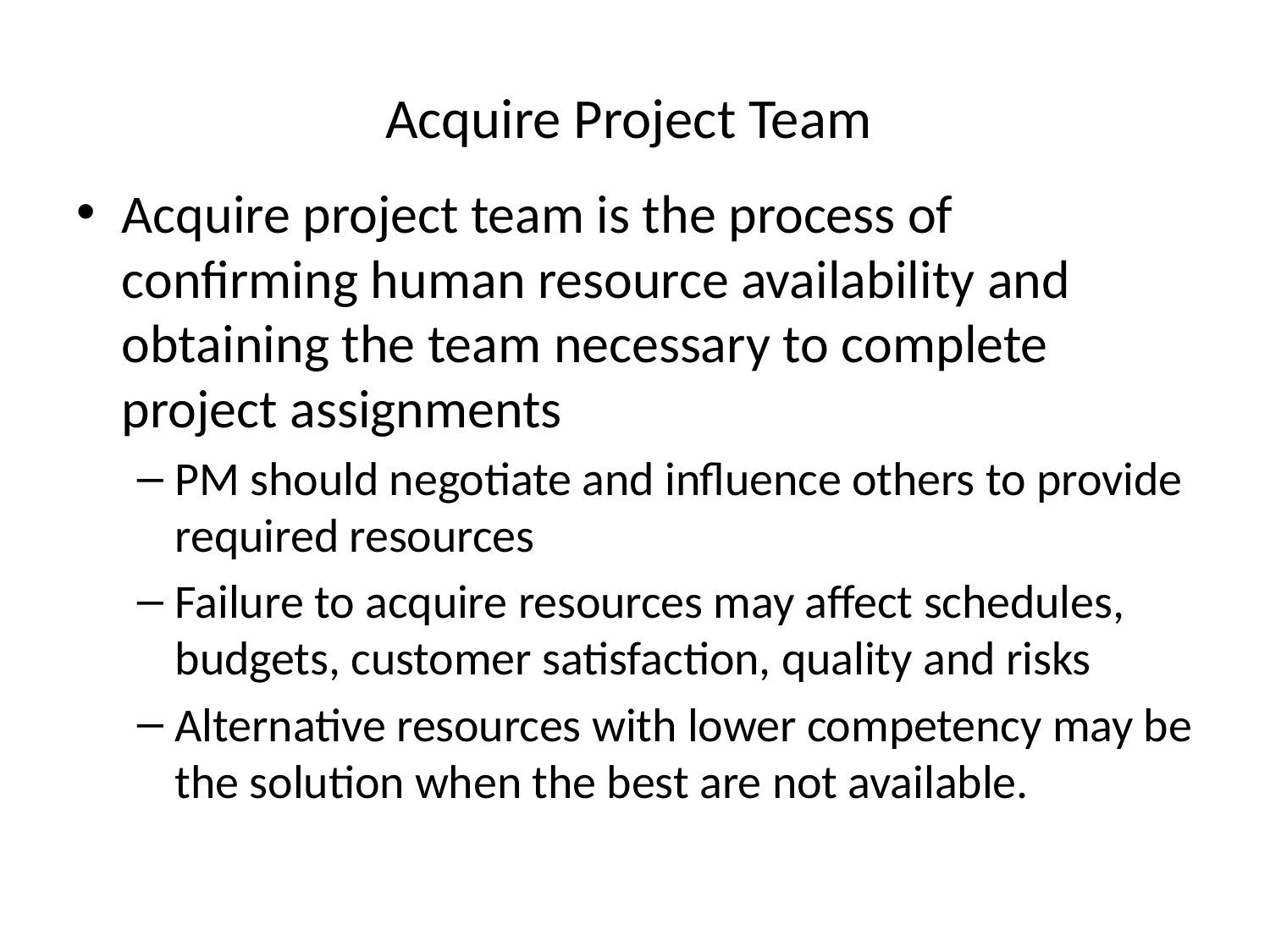

Acquire Project Team
Acquire project team is the process of confirming human resource availability and obtaining the team necessary to complete project assignments
PM should negotiate and influence others to provide required resources
Failure to acquire resources may affect schedules, budgets, customer satisfaction, quality and risks
Alternative resources with lower competency may be the solution when the best are not available.